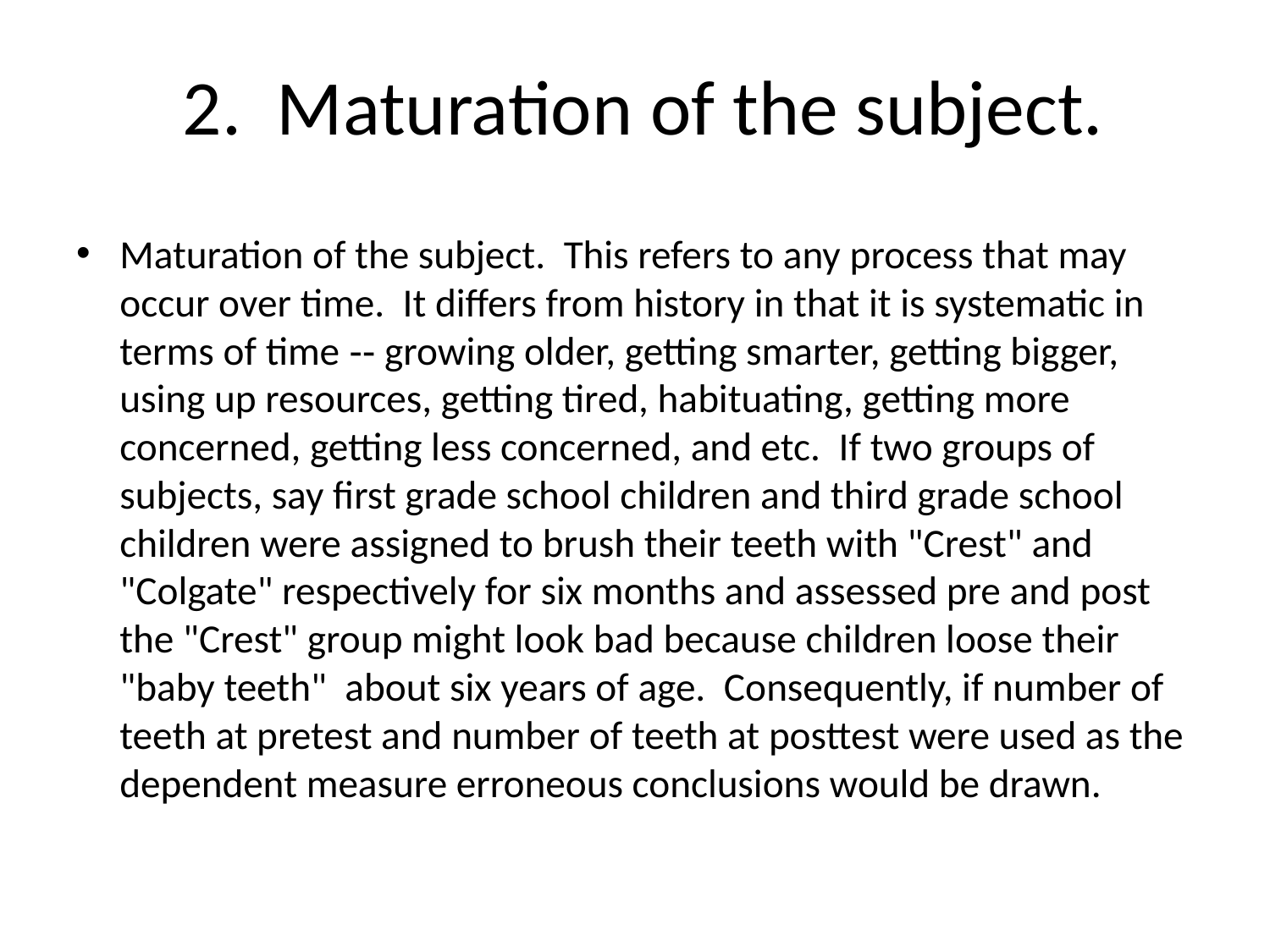

# 2.  Maturation of the subject.
Maturation of the subject.  This refers to any process that may occur over time.  It differs from history in that it is systematic in terms of time ‑‑ growing older, getting smarter, getting bigger, using up resources, getting tired, habituating, getting more concerned, getting less concerned, and etc.  If two groups of subjects, say first grade school children and third grade school children were assigned to brush their teeth with "Crest" and "Colgate" respectively for six months and assessed pre and post the "Crest" group might look bad because children loose their "baby teeth"  about six years of age.  Consequently, if number of teeth at pretest and number of teeth at posttest were used as the dependent measure erroneous conclusions would be drawn.